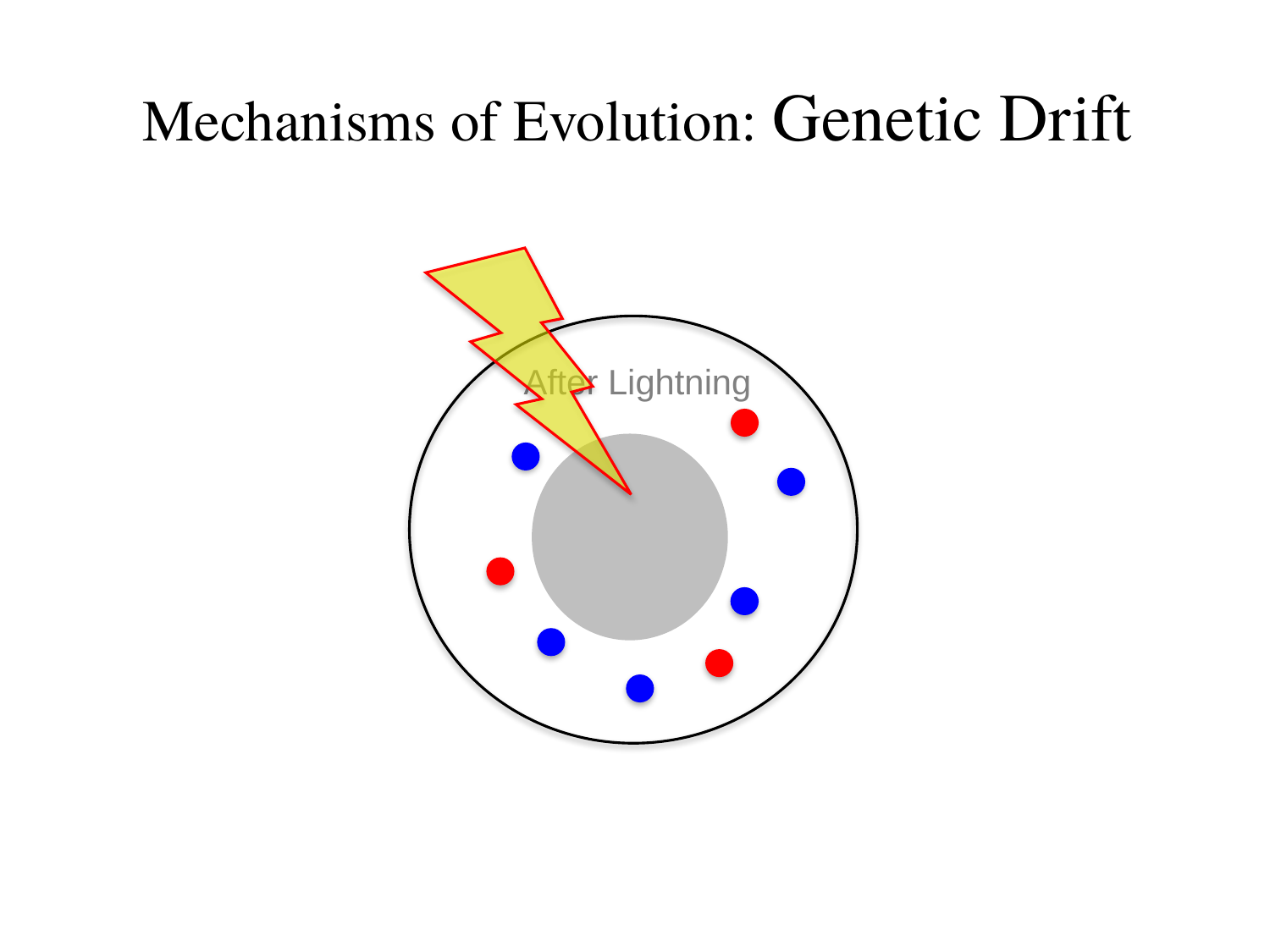

# Mechanisms of Evolution: Genetic Drift

After Lightning